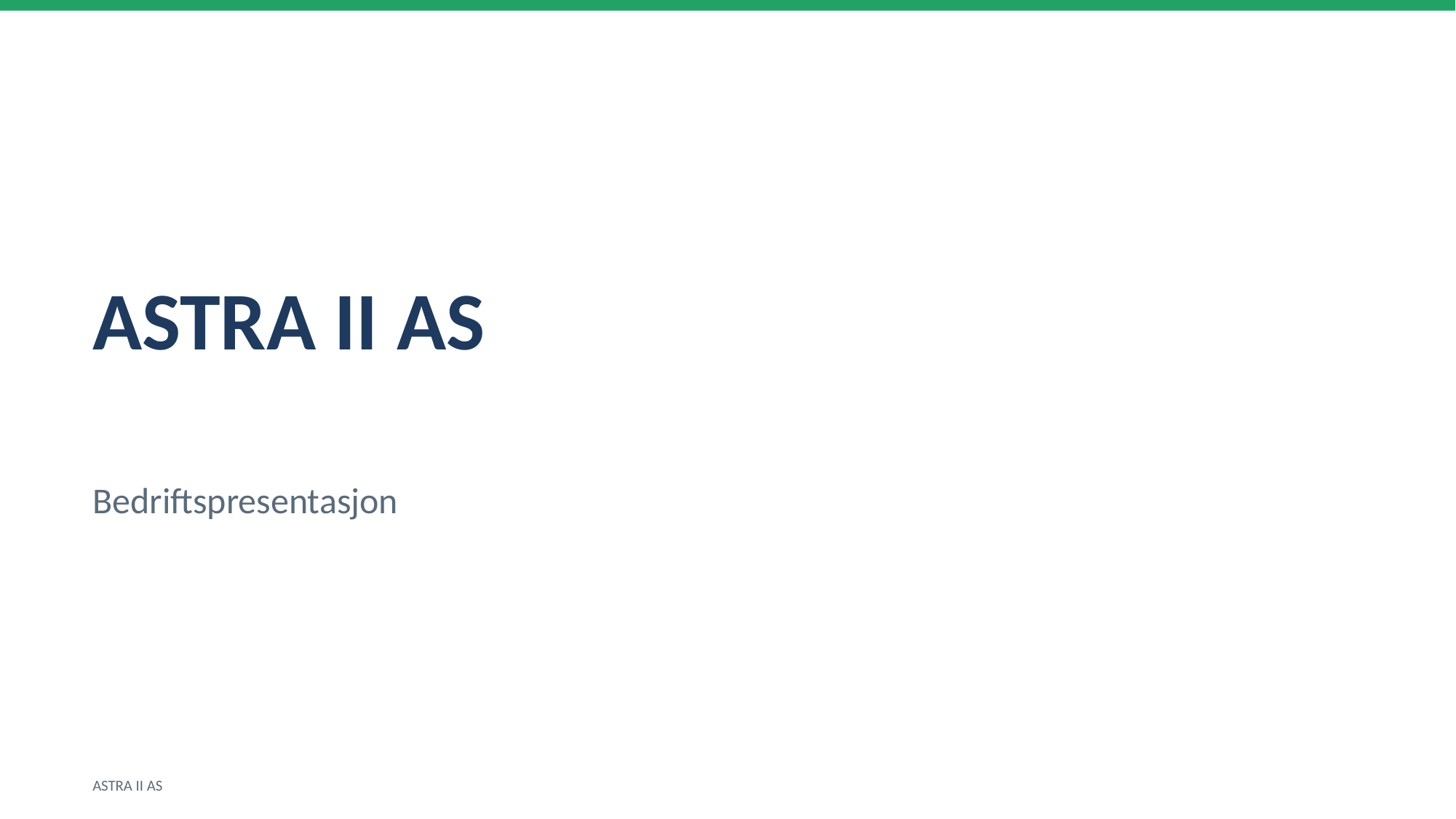

ASTRA II AS
Bedriftspresentasjon
ASTRA II AS